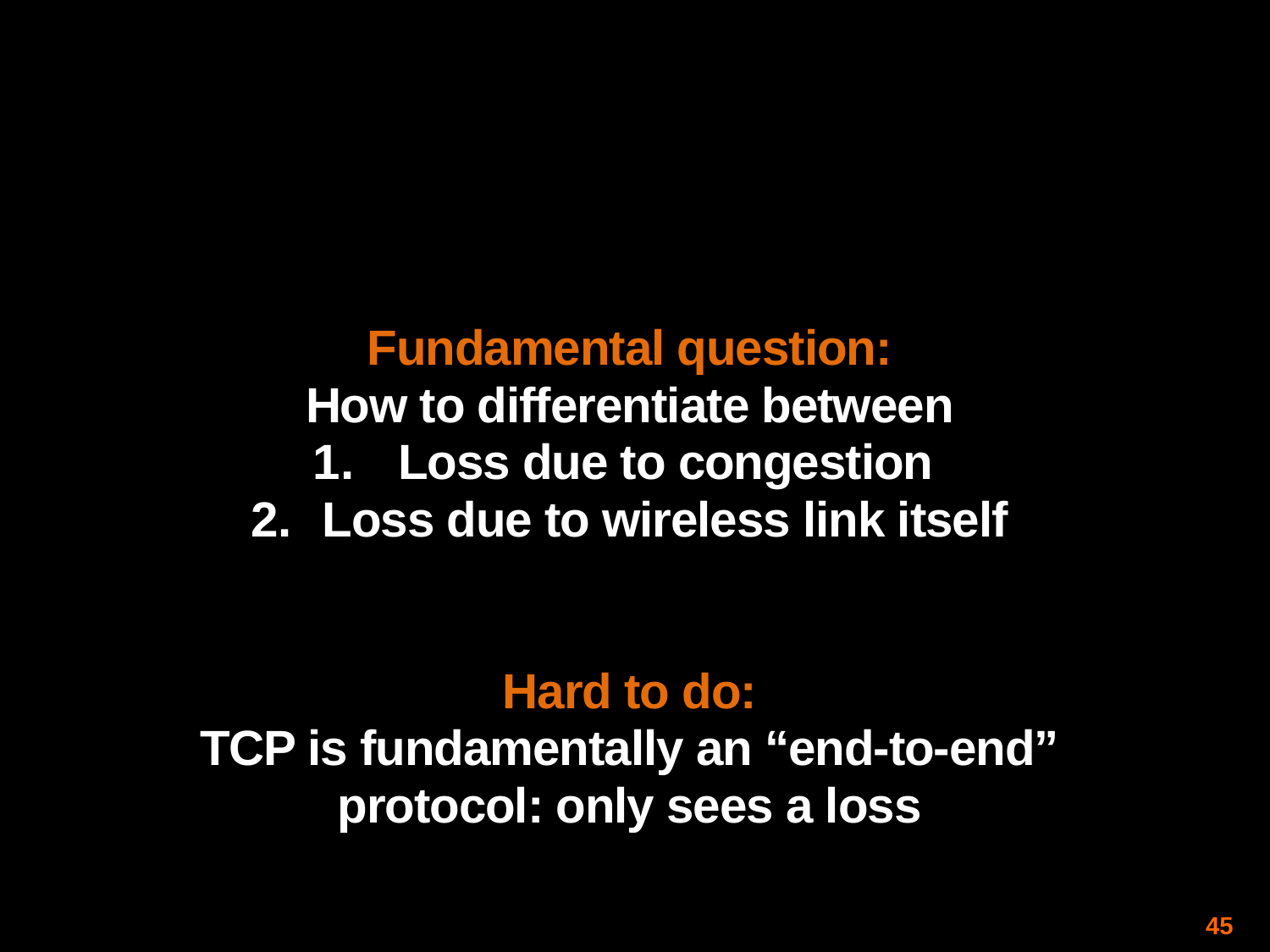

Fundamental question:
How to differentiate between
 Loss due to congestion
Loss due to wireless link itself

Hard to do:
TCP is fundamentally an “end-to-end”
protocol: only sees a loss

45